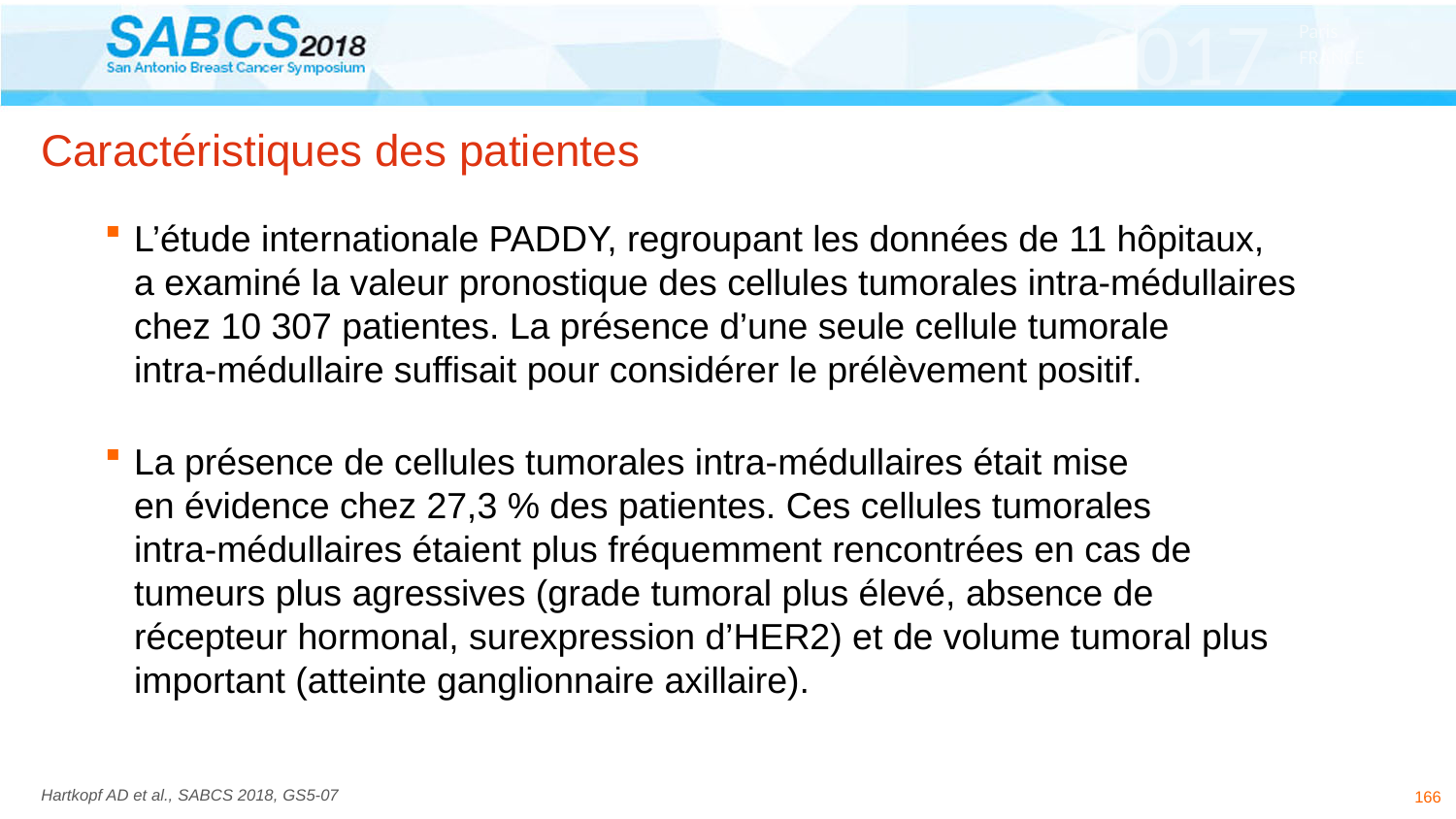

# Caractéristiques des patientes
L’étude internationale PADDY, regroupant les données de 11 hôpitaux,
a examiné la valeur pronostique des cellules tumorales intra-médullaires chez 10 307 patientes. La présence d’une seule cellule tumorale
intra-médullaire suffisait pour considérer le prélèvement positif.
La présence de cellules tumorales intra-médullaires était mise
en évidence chez 27,3 % des patientes. Ces cellules tumorales
intra-médullaires étaient plus fréquemment rencontrées en cas de tumeurs plus agressives (grade tumoral plus élevé, absence de récepteur hormonal, surexpression d’HER2) et de volume tumoral plus important (atteinte ganglionnaire axillaire).
166
Hartkopf AD et al., SABCS 2018, GS5-07